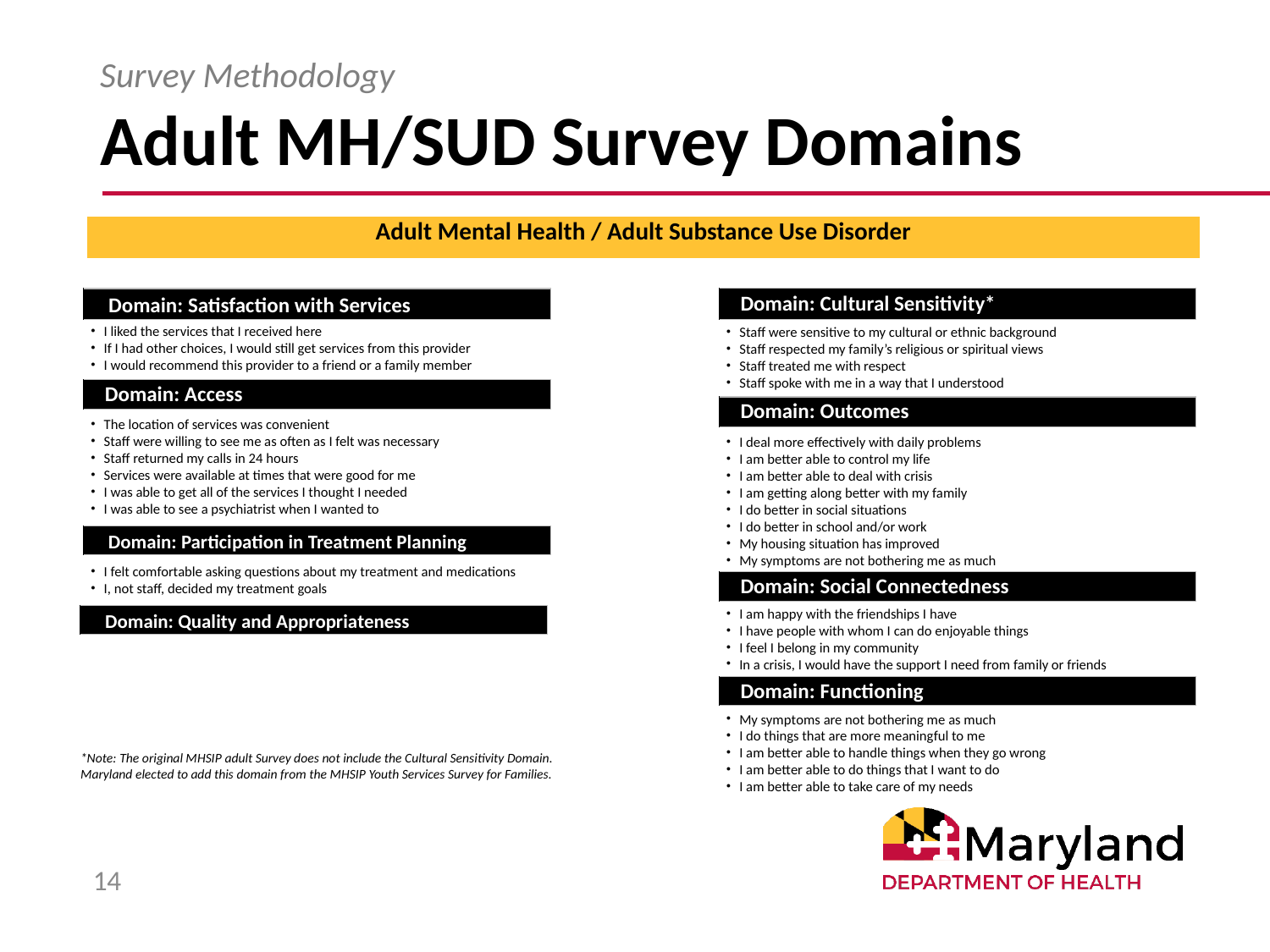

# Adult MH/SUD Survey Domains
Survey Methodology
| Adult Mental Health / Adult Substance Use Disorder |
| --- |
| Domain: Cultural Sensitivity\* |
| --- |
| Domain: Satisfaction with Services |
| --- |
I liked the services that I received here
If I had other choices, I would still get services from this provider
I would recommend this provider to a friend or a family member
Staff were sensitive to my cultural or ethnic background
Staff respected my family’s religious or spiritual views
Staff treated me with respect
Staff spoke with me in a way that I understood

| Domain: Access |
| --- |
| Domain: Outcomes |
| --- |
The location of services was convenient
Staff were willing to see me as often as I felt was necessary
Staff returned my calls in 24 hours
Services were available at times that were good for me
I was able to get all of the services I thought I needed
I was able to see a psychiatrist when I wanted to
I deal more effectively with daily problems
I am better able to control my life
I am better able to deal with crisis
I am getting along better with my family
I do better in social situations
I do better in school and/or work
My housing situation has improved
My symptoms are not bothering me as much
| Domain: Participation in Treatment Planning |
| --- |
I felt comfortable asking questions about my treatment and medications
I, not staff, decided my treatment goals
| Domain: Social Connectedness |
| --- |
I am happy with the friendships I have
I have people with whom I can do enjoyable things
I feel I belong in my community
In a crisis, I would have the support I need from family or friends
| Domain: Quality and Appropriateness |
| --- |
| Domain: Functioning |
| --- |
My symptoms are not bothering me as much
I do things that are more meaningful to me
I am better able to handle things when they go wrong
I am better able to do things that I want to do
I am better able to take care of my needs
*Note: The original MHSIP adult Survey does not include the Cultural Sensitivity Domain. Maryland elected to add this domain from the MHSIP Youth Services Survey for Families.
14